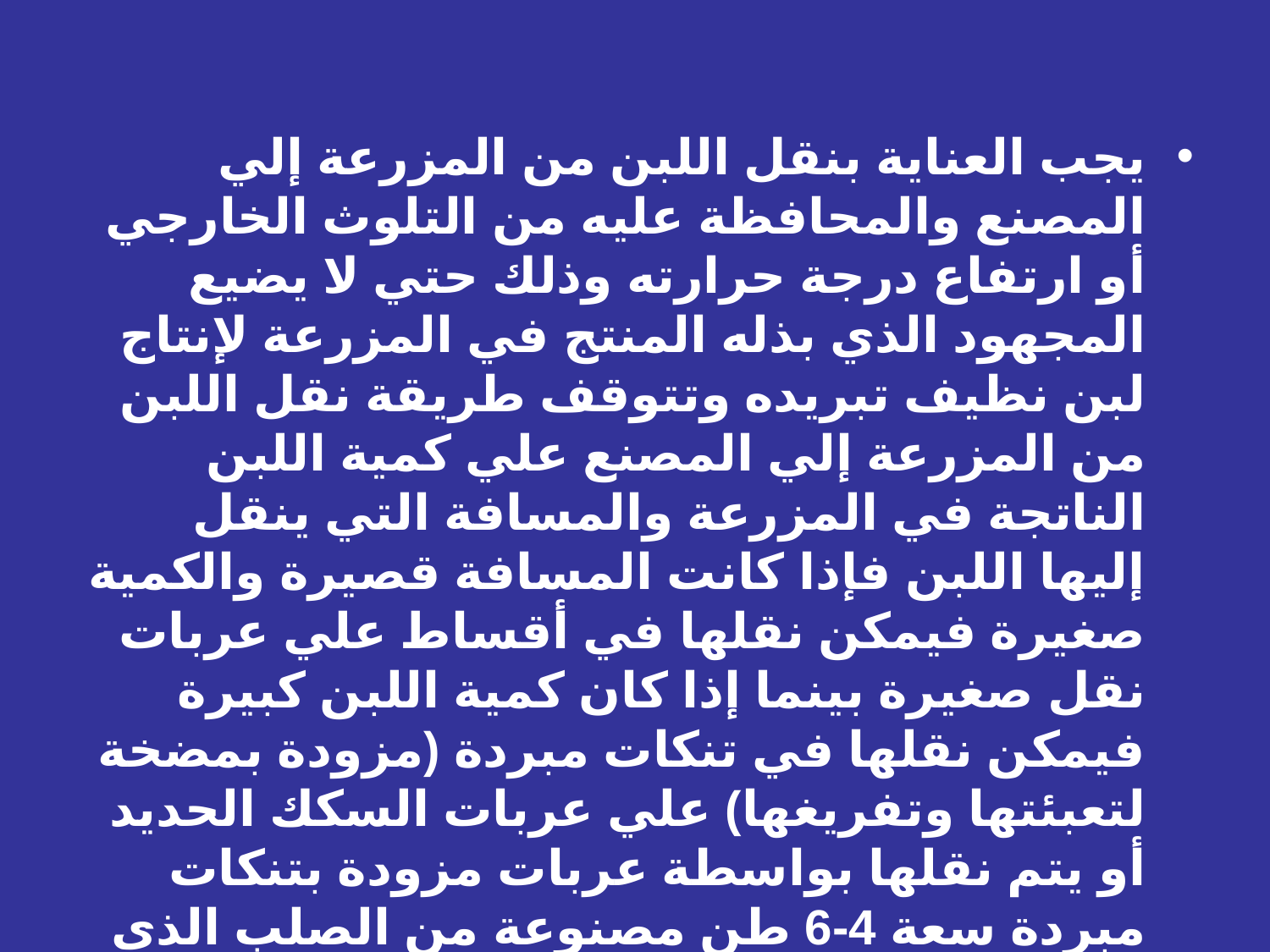

يجب العناية بنقل اللبن من المزرعة إلي المصنع والمحافظة عليه من التلوث الخارجي أو ارتفاع درجة حرارته وذلك حتي لا يضيع المجهود الذي بذله المنتج في المزرعة لإنتاج لبن نظيف تبريده وتتوقف طريقة نقل اللبن من المزرعة إلي المصنع علي كمية اللبن الناتجة في المزرعة والمسافة التي ينقل إليها اللبن فإذا كانت المسافة قصيرة والكمية صغيرة فيمكن نقلها في أقساط علي عربات نقل صغيرة بينما إذا كان كمية اللبن كبيرة فيمكن نقلها في تنكات مبردة (مزودة بمضخة لتعبئتها وتفريغها) علي عربات السكك الحديد أو يتم نقلها بواسطة عربات مزودة بتنكات مبردة سعة 4-6 طن مصنوعة من الصلب الذي لا يصدأ وهذه العربات تكون مزودة بطلمبة لسحب اللبن وتفريغه.